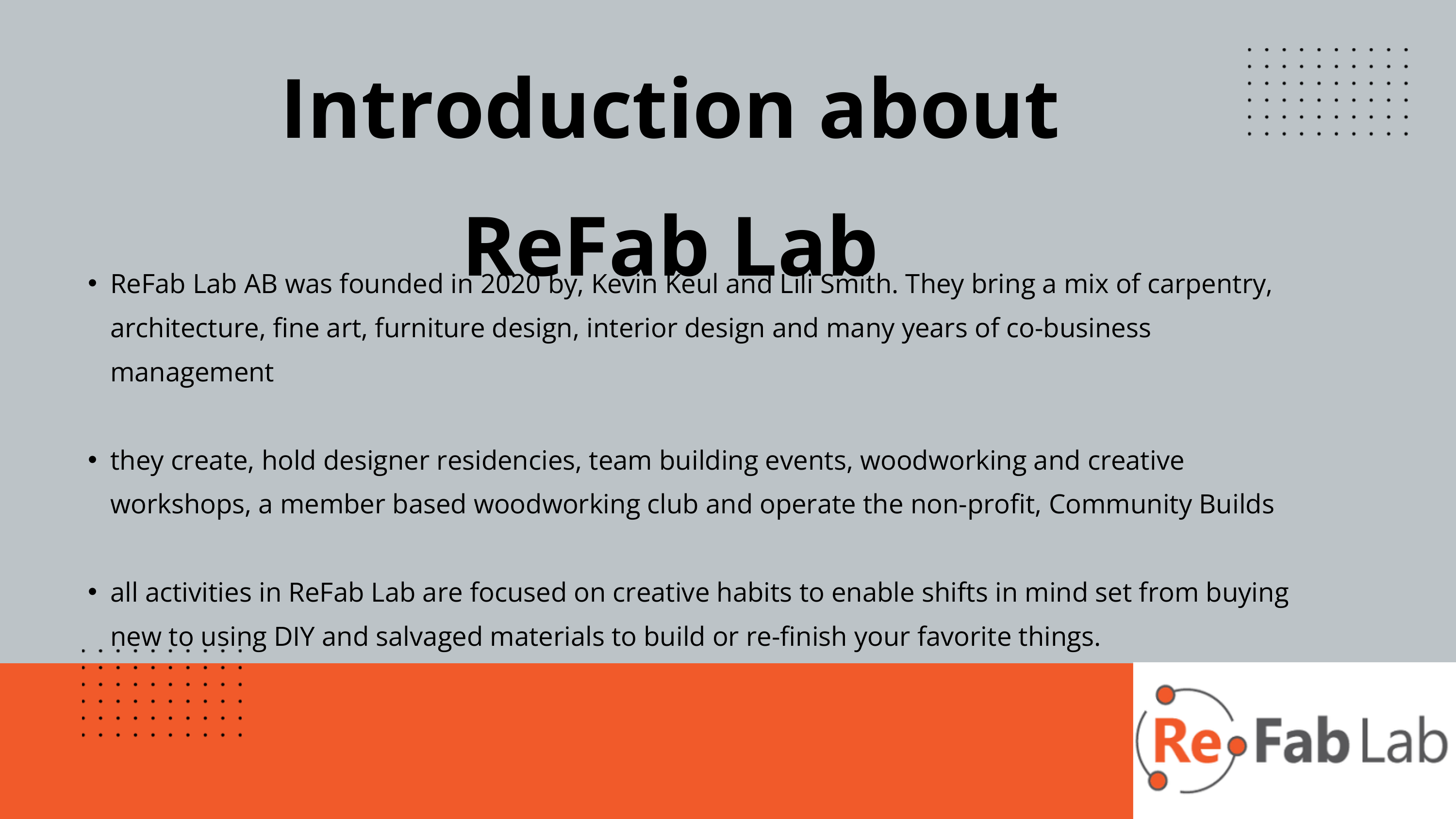

Introduction about ReFab Lab

ReFab Lab AB was founded in 2020 by, Kevin Keul and Lili Smith. They bring a mix of carpentry, architecture, fine art, furniture design, interior design and many years of co-business management

they create, hold designer residencies, team building events, woodworking and creative workshops, a member based woodworking club and operate the non-profit, Community Builds

all activities in ReFab Lab are focused on creative habits to enable shifts in mind set from buying new to using DIY and salvaged materials to build or re-finish your favorite things.